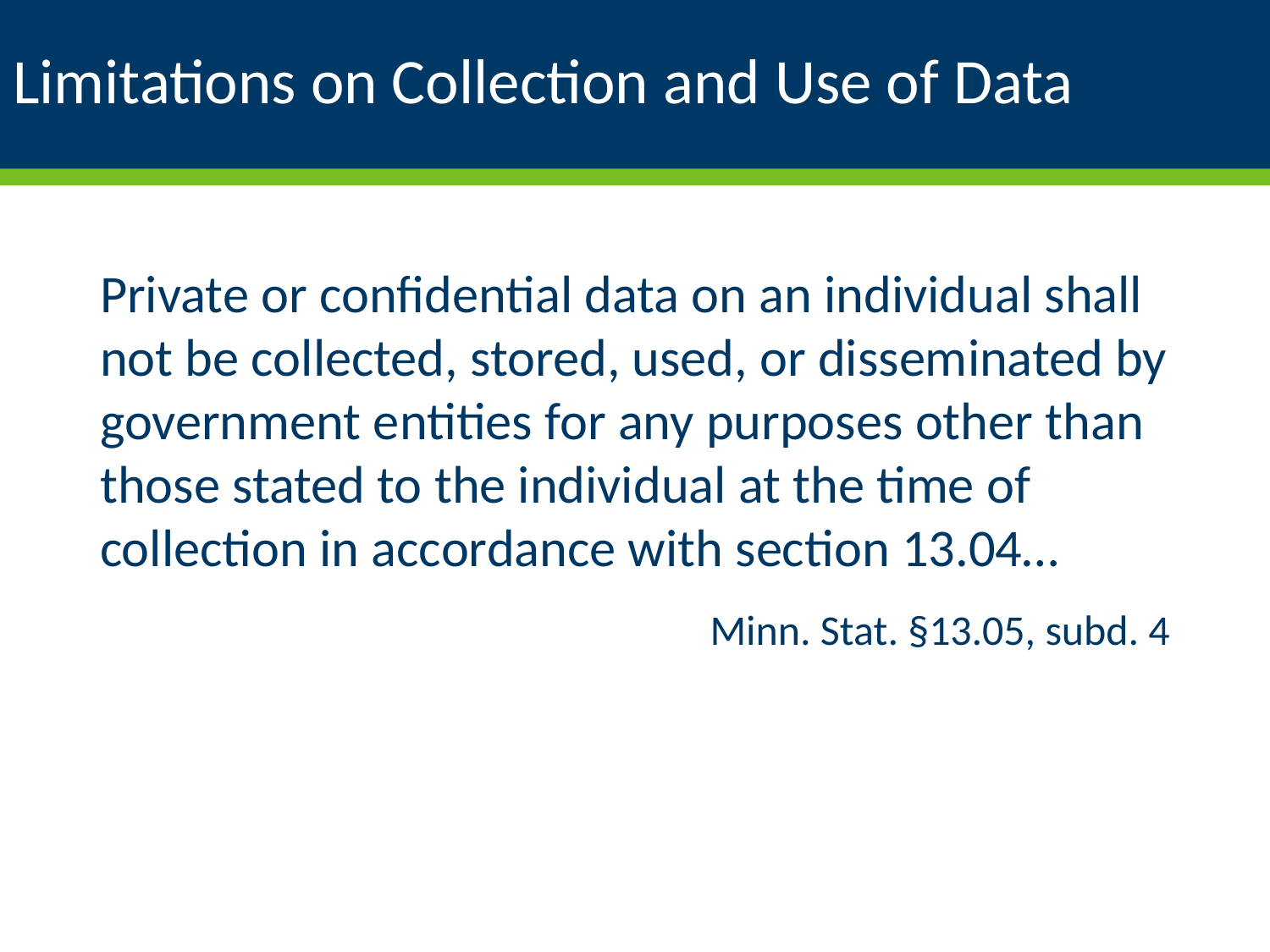

# Limitations on Collection and Use of Data
Private or confidential data on an individual shall not be collected, stored, used, or disseminated by government entities for any purposes other than those stated to the individual at the time of collection in accordance with section 13.04…
Minn. Stat. §13.05, subd. 4